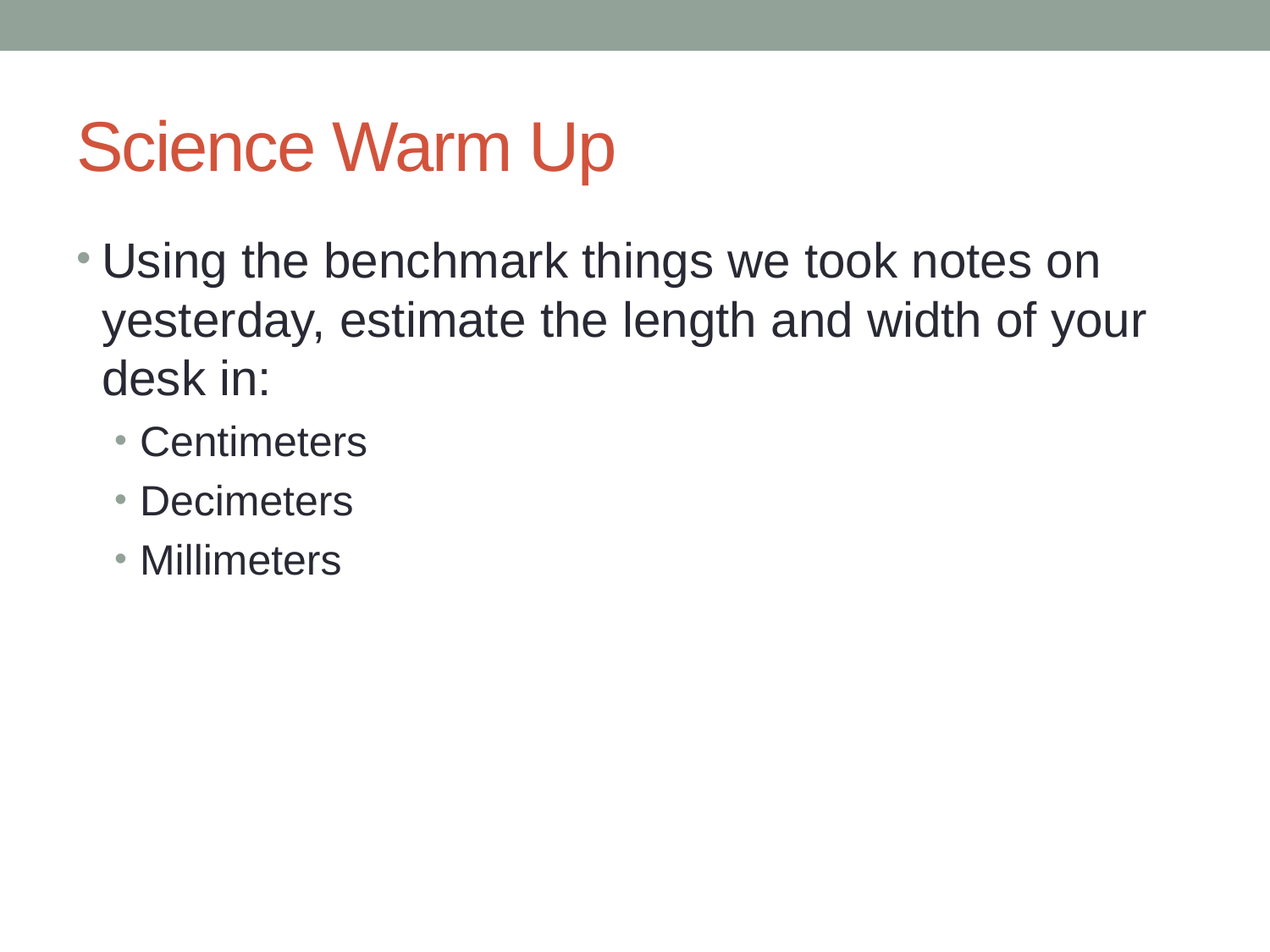

# Science Warm Up
Using the benchmark things we took notes on yesterday, estimate the length and width of your desk in:
Centimeters
Decimeters
Millimeters